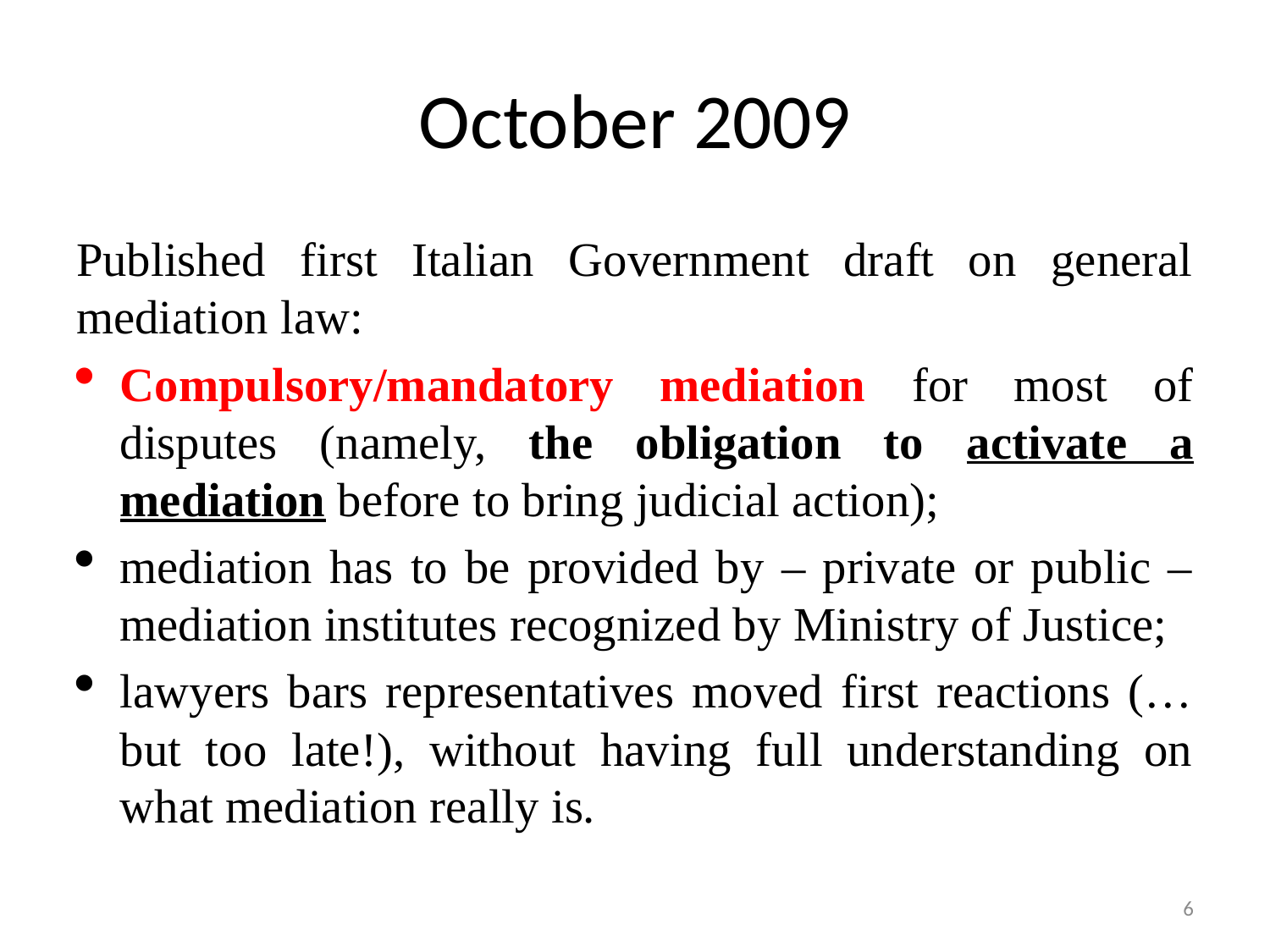

# October 2009
Published first Italian Government draft on general mediation law:
Compulsory/mandatory mediation for most of disputes (namely, the obligation to activate a mediation before to bring judicial action);
mediation has to be provided by – private or public – mediation institutes recognized by Ministry of Justice;
lawyers bars representatives moved first reactions (… but too late!), without having full understanding on what mediation really is.

6